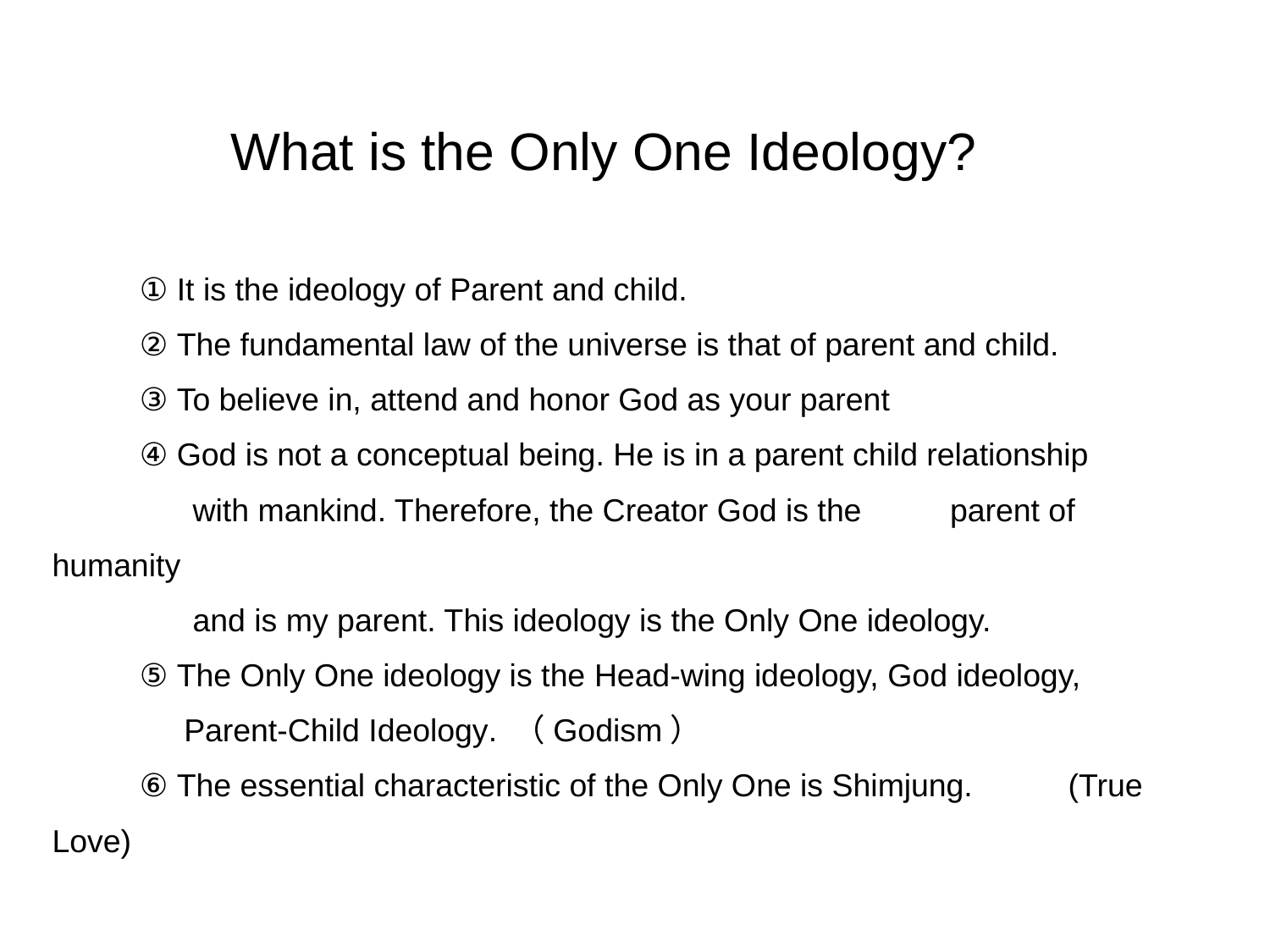

What is the Only One Ideology?
① It is the ideology of Parent and child.
② The fundamental law of the universe is that of parent and child.
③ To believe in, attend and honor God as your parent
④ God is not a conceptual being. He is in a parent child relationship
      with mankind. Therefore, the Creator God is the	 parent of humanity
      and is my parent. This ideology is the Only One ideology.
⑤ The Only One ideology is the Head-wing ideology, God ideology,
     Parent-Child Ideology. （Godism）
⑥ The essential characteristic of the Only One is Shimjung. 	(True Love)